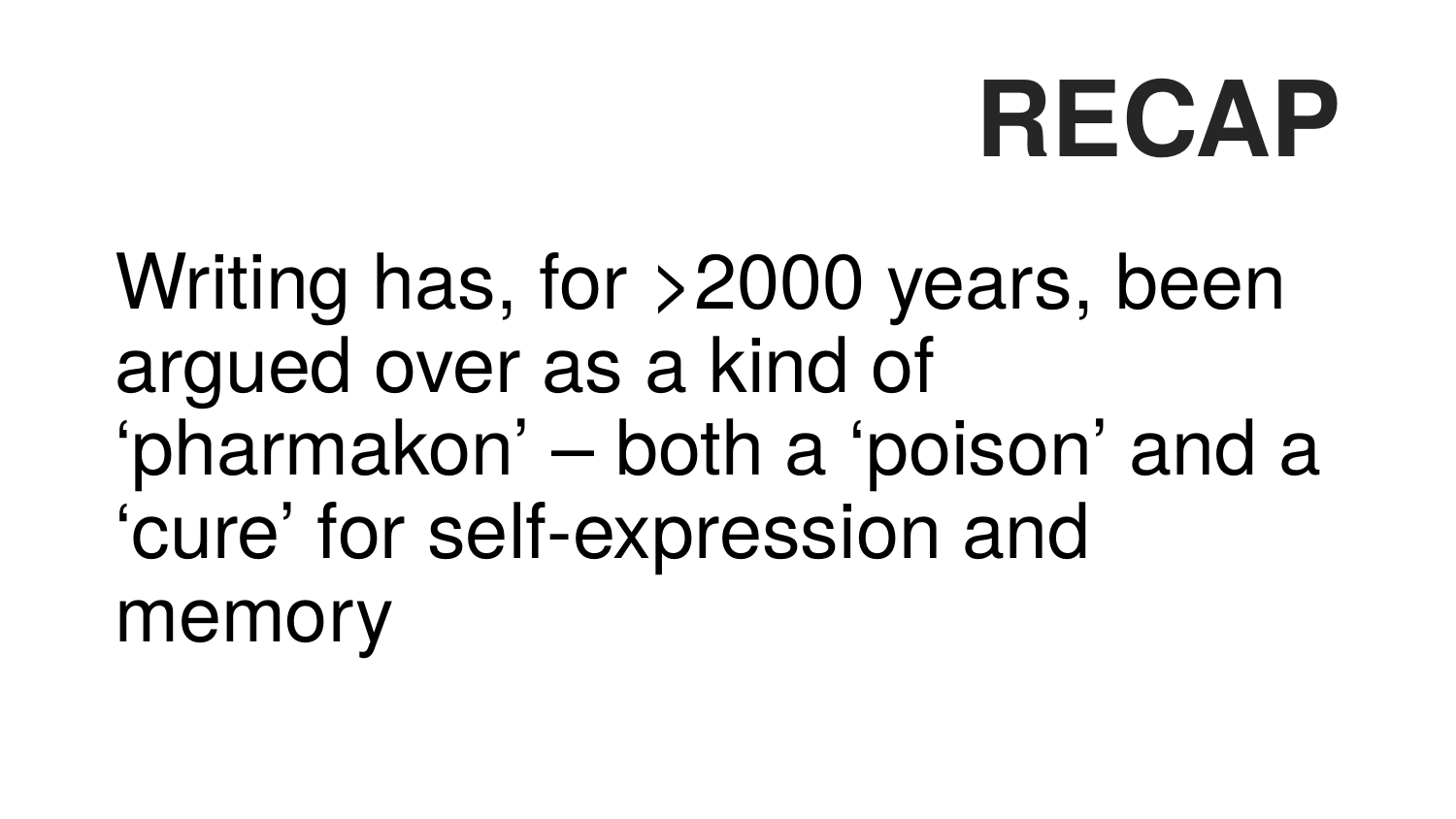

# Recap
Writing has, for >2000 years, been argued over as a kind of ‘pharmakon’ – both a ‘poison’ and a ‘cure’ for self-expression and memory